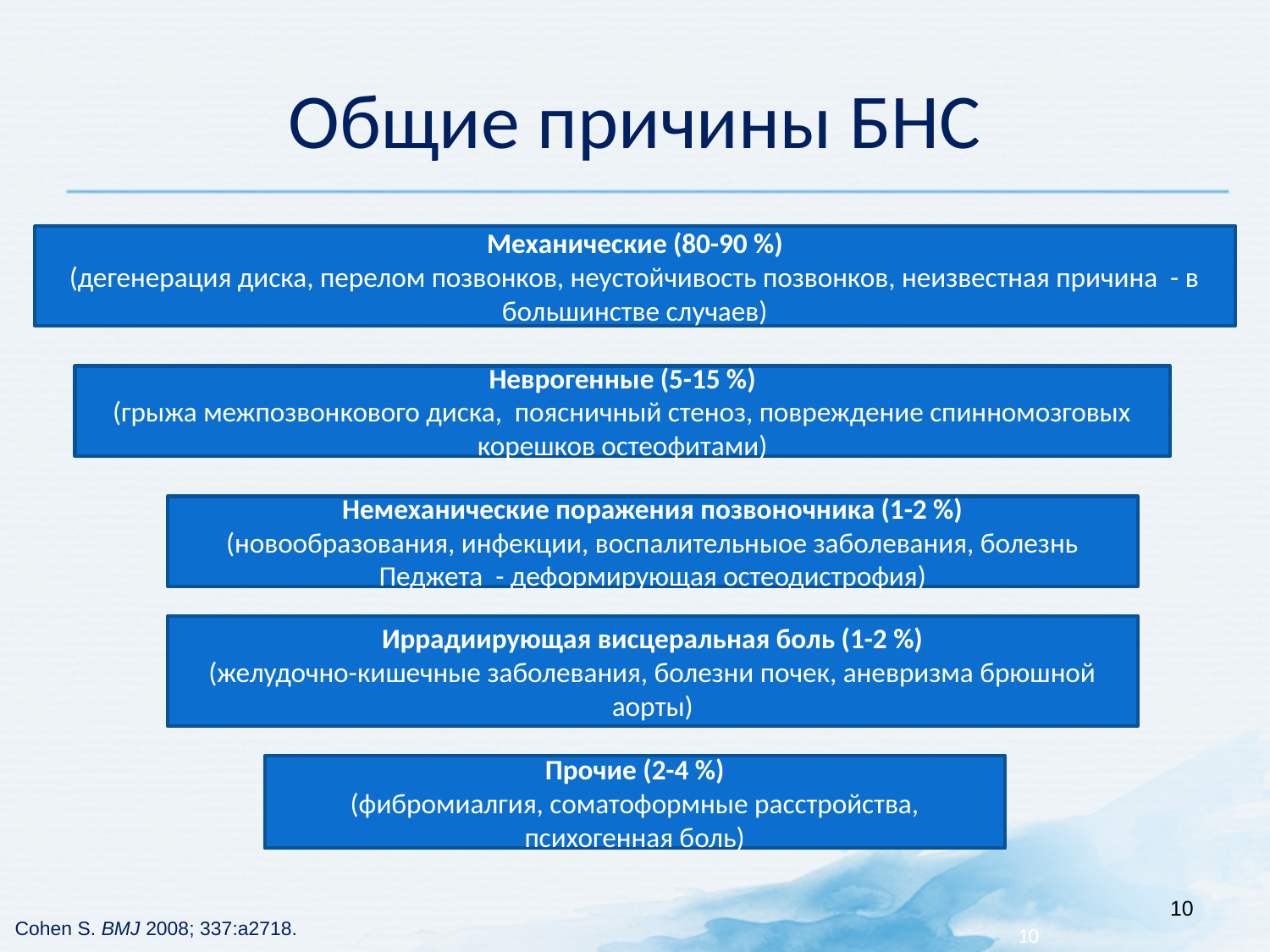

Общие причины БНС
Механические (80-90 %)
(дегенерация диска, перелом позвонков, неустойчивость позвонков, неизвестная причина  - в большинстве случаев)
Неврогенные (5-15 %)
(грыжа межпозвонкового диска,  поясничный стеноз, повреждение спинномозговых корешков остеофитами)
Немеханические поражения позвоночника (1-2 %)
(новообразования, инфекции, воспалительныое заболевания, болезнь Педжета  - деформирующая остеодистрофия)
Иррадиирующая висцеральная боль (1-2 %)
(желудочно-кишечные заболевания, болезни почек, аневризма брюшной аорты)
Прочие (2-4 %)
(фибромиалгия, соматоформные расстройства, психогенная боль)
10
Cohen S. BMJ 2008; 337:a2718.
10